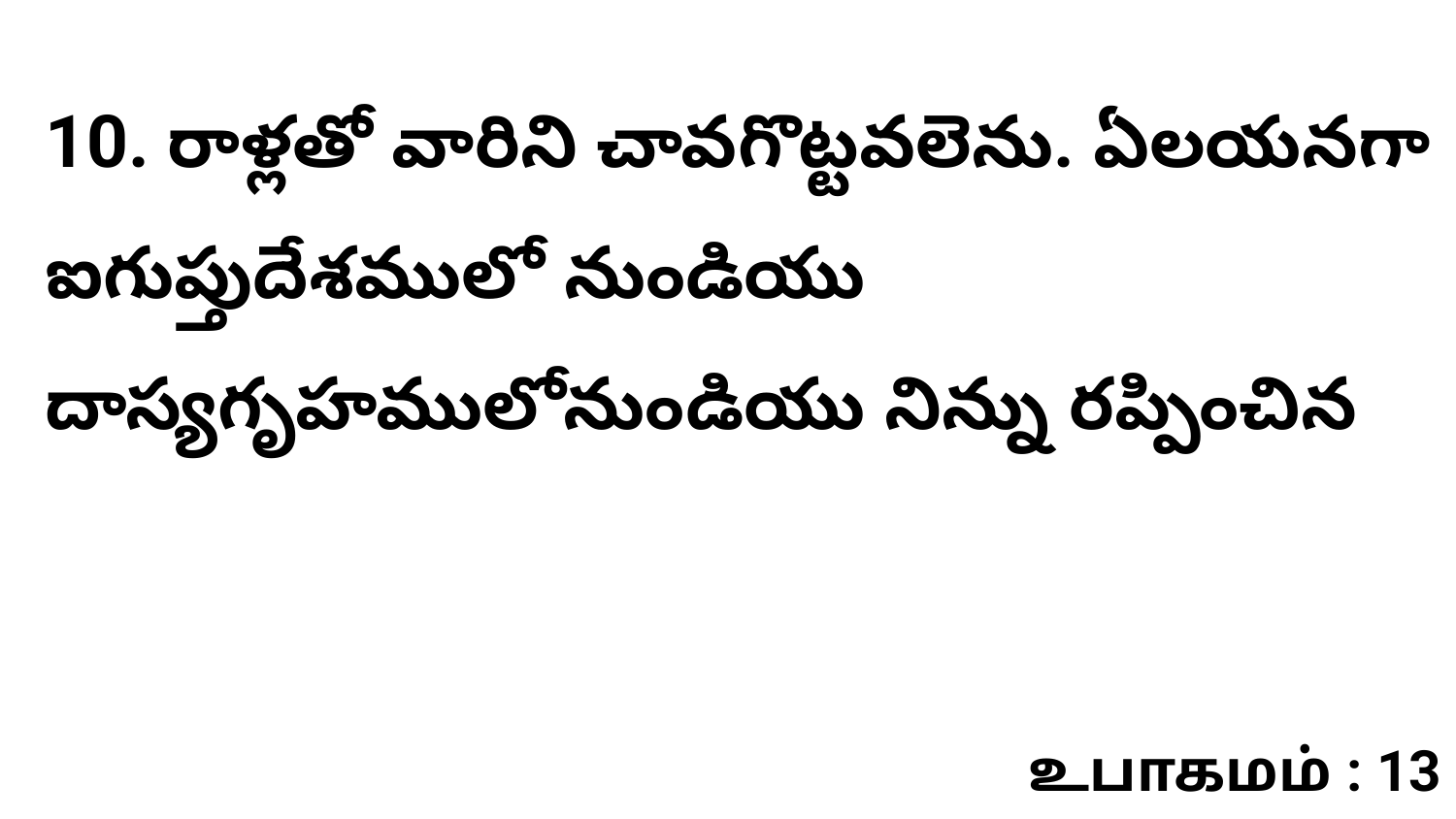

10. రాళ్లతో వారిని చావగొట్టవలెను. ఏలయనగా ఐగుప్తుదేశములో నుండియు దాస్యగృహములోనుండియు నిన్ను రప్పించిన
உபாகமம் : 13